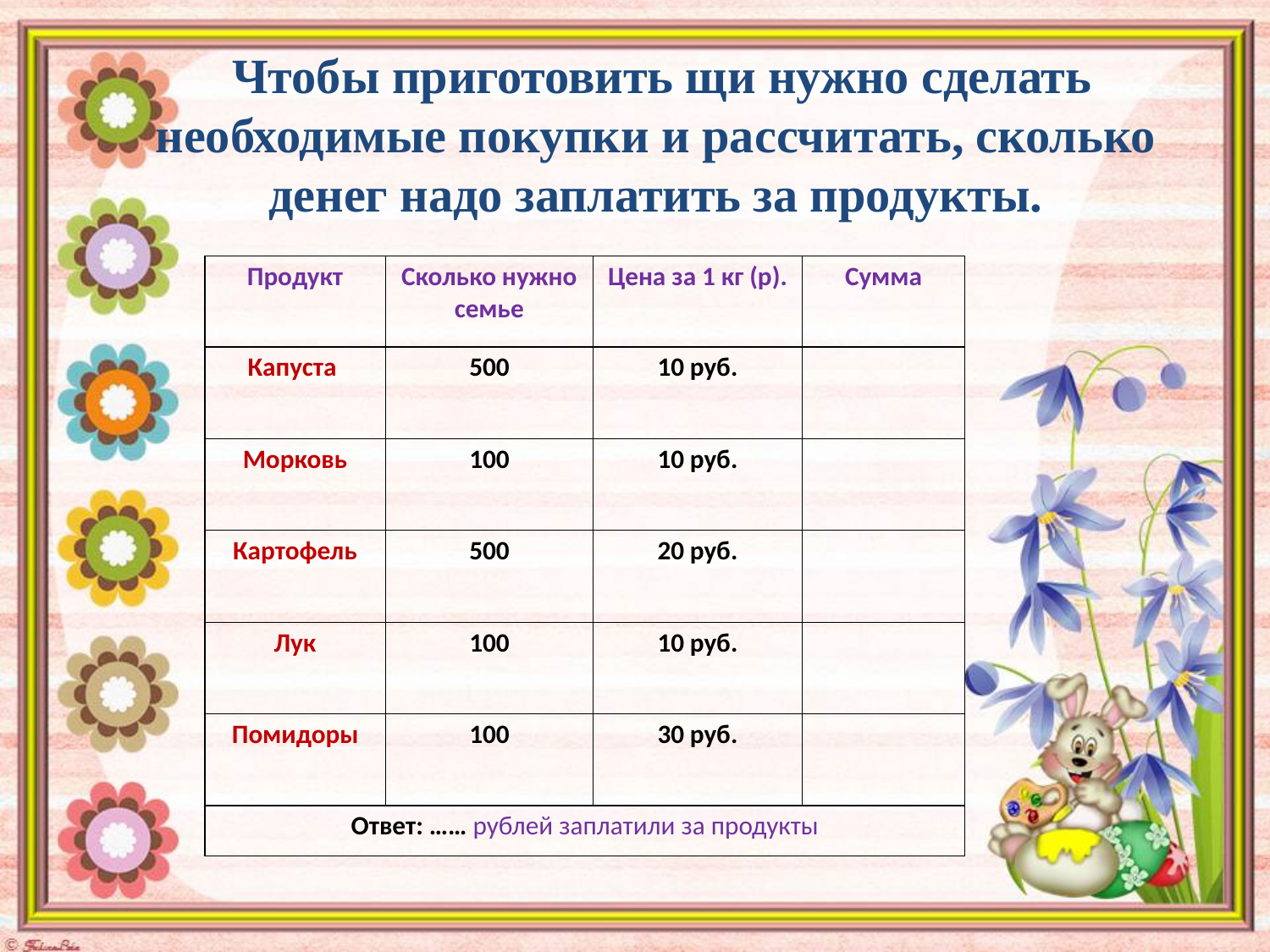

# Чтобы приготовить щи нужно сделать необходимые покупки и рассчитать, сколько денег надо заплатить за продукты.
| Продукт | Сколько нужно семье | Цена за 1 кг (р). | Сумма |
| --- | --- | --- | --- |
| Капуста | 500 | 10 руб. |  |
| Морковь | 100 | 10 руб. |  |
| Картофель | 500 | 20 руб. |  |
| Лук | 100 | 10 руб. |  |
| Помидоры | 100 | 30 руб. |  |
| Ответ: …… рублей заплатили за продукты |  |  |  |